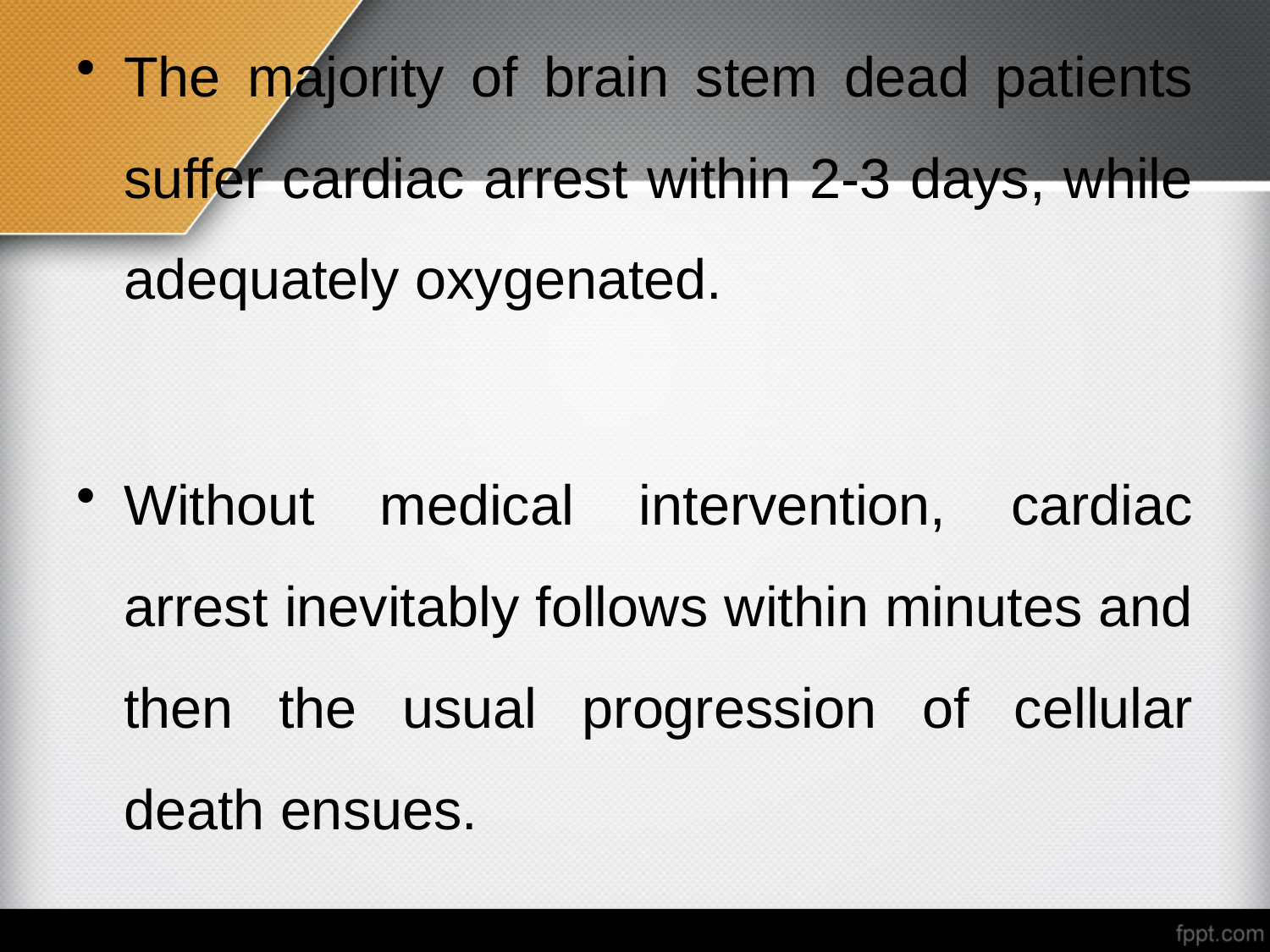

The majority of brain stem dead patients suffer cardiac arrest within 2-3 days, while adequately oxygenated.

Without medical intervention, cardiac arrest inevitably follows within minutes and then the usual progression of cellular death ensues.

#